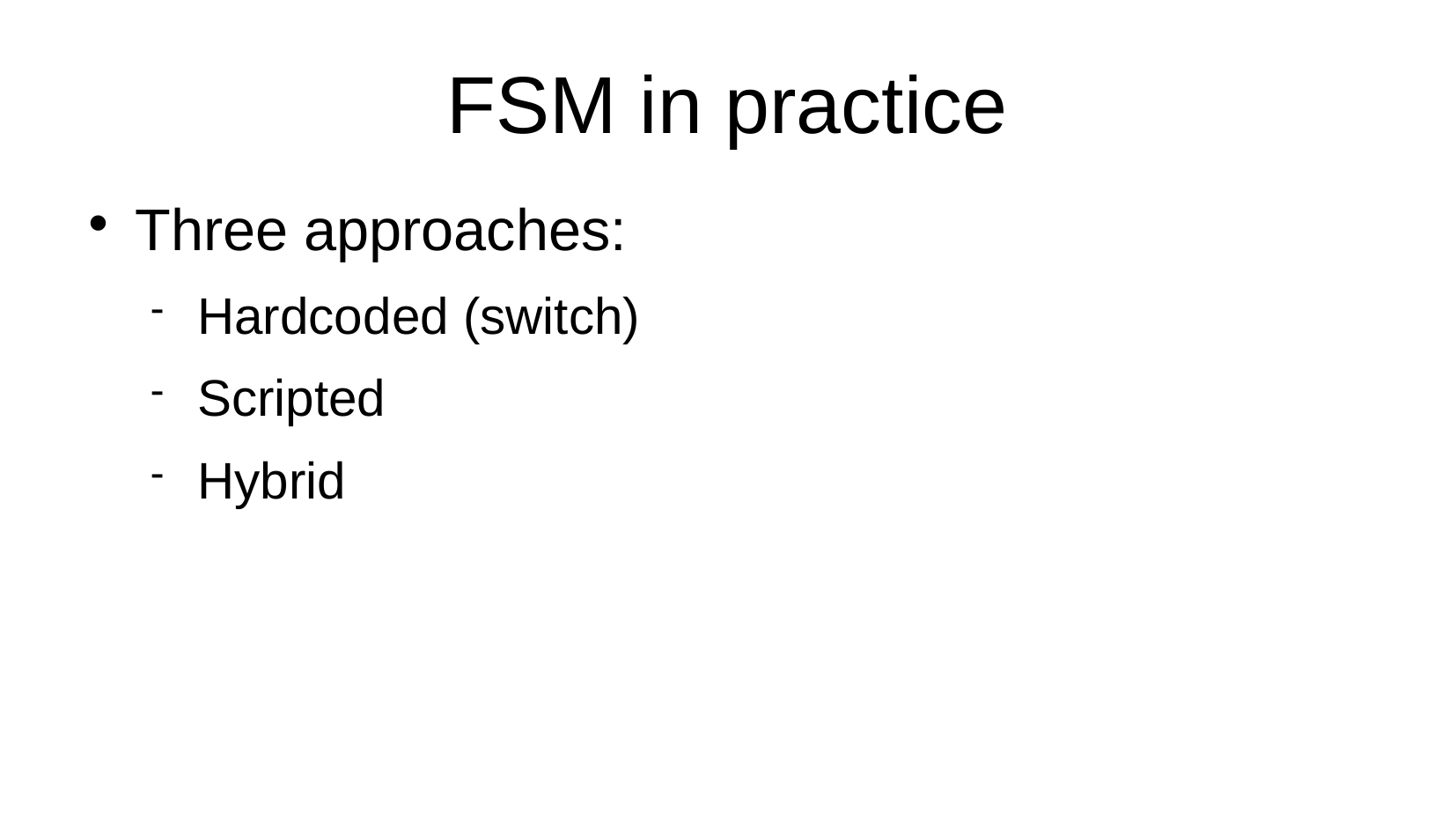

FSM in practice
Three approaches:
Hardcoded (switch)
Scripted
Hybrid